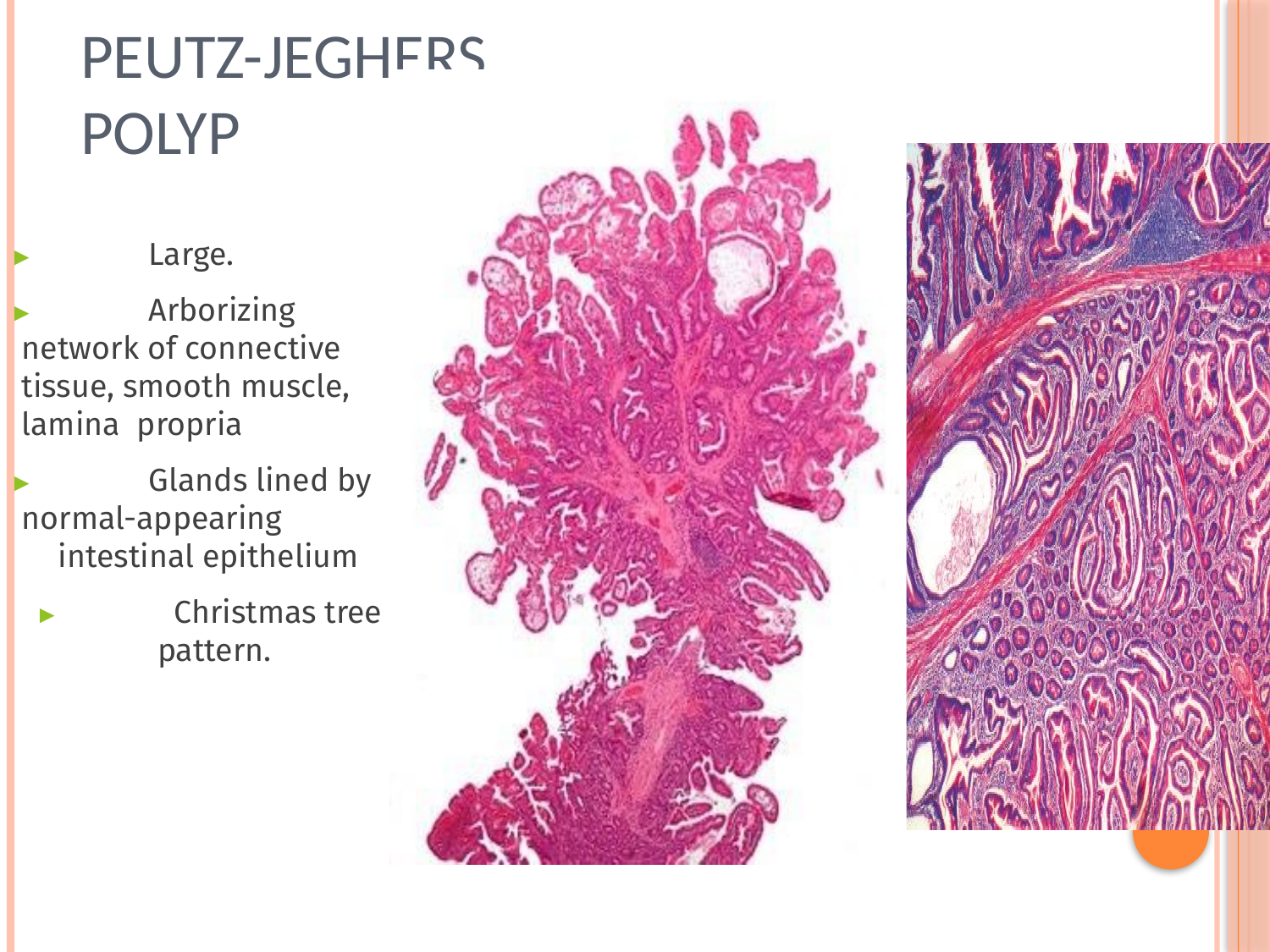

# Peutz-Jeghers polyp

►	Large.
►	Arborizing network of connective  tissue, smooth muscle, lamina  propria
►	Glands lined by normal-appearing
intestinal epithelium
►	Christmas tree pattern.